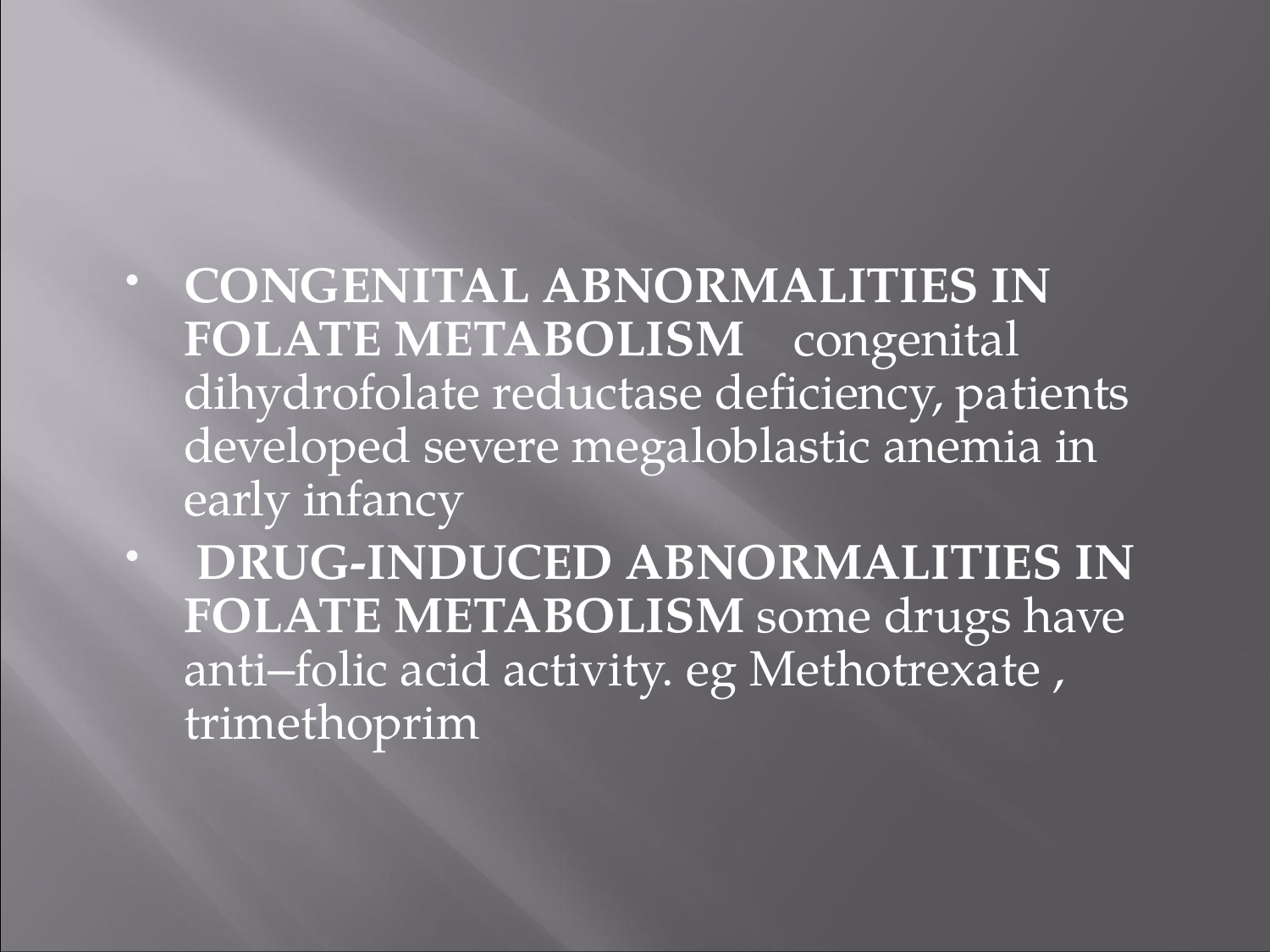

#
CONGENITAL ABNORMALITIES IN FOLATE METABOLISM    congenital dihydrofolate reductase deficiency, patients developed severe megaloblastic anemia in early infancy
 DRUG-INDUCED ABNORMALITIES IN FOLATE METABOLISM some drugs have anti–folic acid activity. eg Methotrexate , trimethoprim